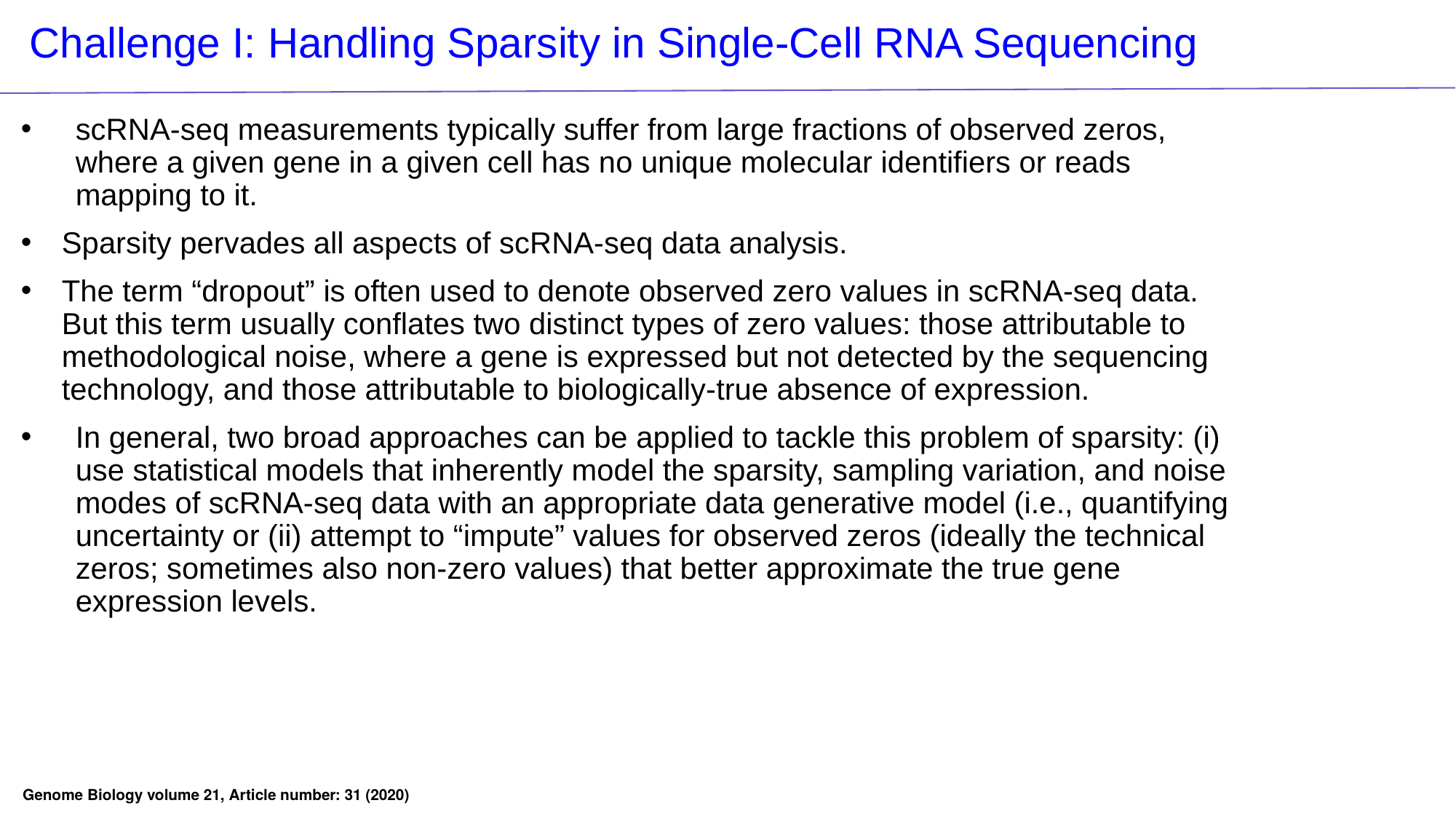

Challenge I: Handling Sparsity in Single-Cell RNA Sequencing
scRNA-seq measurements typically suffer from large fractions of observed zeros, where a given gene in a given cell has no unique molecular identifiers or reads mapping to it.
Sparsity pervades all aspects of scRNA-seq data analysis.
The term “dropout” is often used to denote observed zero values in scRNA-seq data. But this term usually conflates two distinct types of zero values: those attributable to methodological noise, where a gene is expressed but not detected by the sequencing technology, and those attributable to biologically-true absence of expression.
In general, two broad approaches can be applied to tackle this problem of sparsity: (i) use statistical models that inherently model the sparsity, sampling variation, and noise modes of scRNA-seq data with an appropriate data generative model (i.e., quantifying uncertainty or (ii) attempt to “impute” values for observed zeros (ideally the technical zeros; sometimes also non-zero values) that better approximate the true gene expression levels.
Genome Biology volume 21, Article number: 31 (2020)